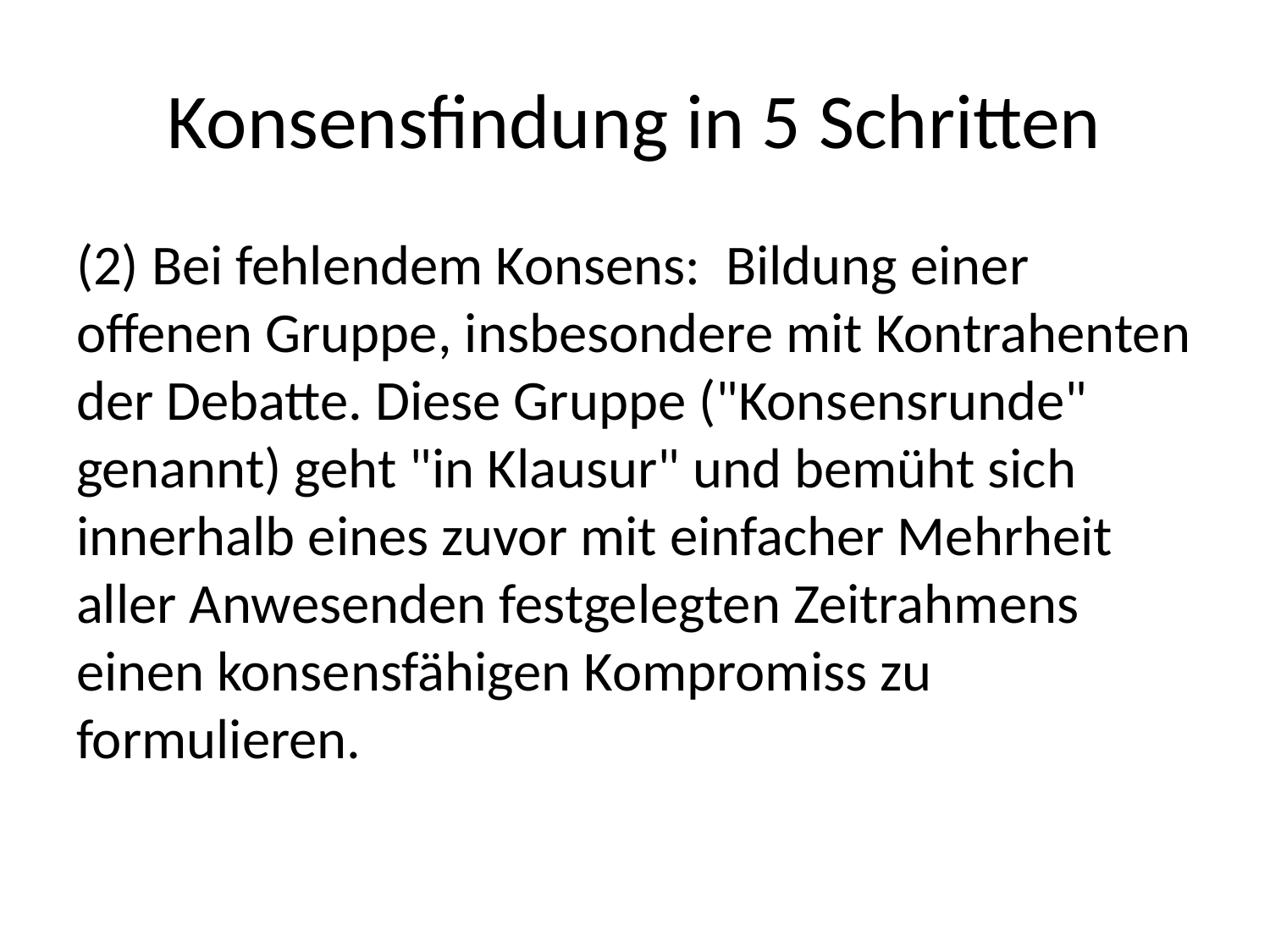

# Konsensfindung in 5 Schritten
(2) Bei fehlendem Konsens:  Bildung einer offenen Gruppe, insbesondere mit Kontrahenten der Debatte. Diese Gruppe ("Konsensrunde" genannt) geht "in Klausur" und bemüht sich innerhalb eines zuvor mit einfacher Mehrheit aller Anwesenden festgelegten Zeitrahmens einen konsensfähigen Kompromiss zu formulieren.